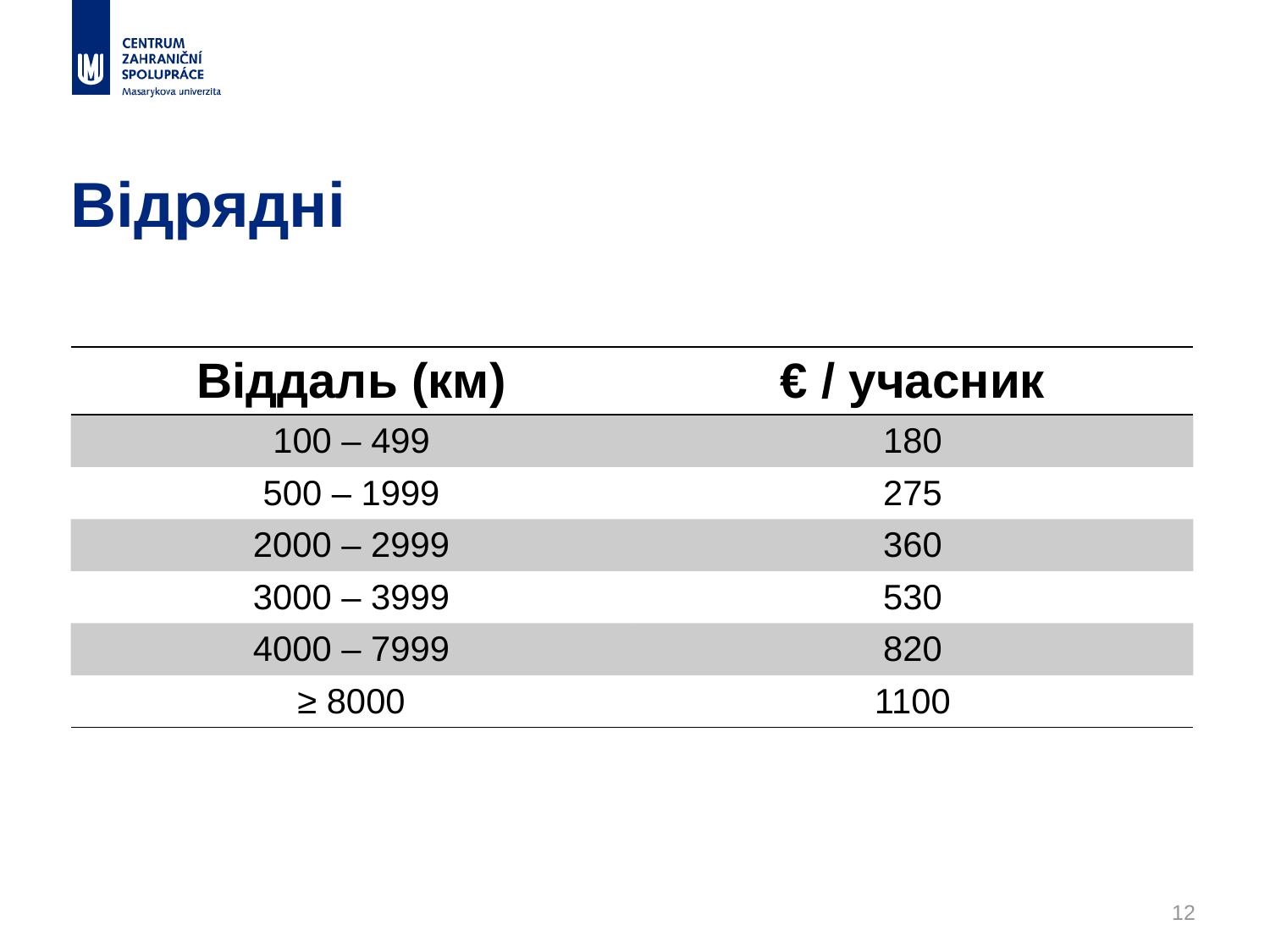

# Відрядні
| Віддаль (км) | € / учасник |
| --- | --- |
| 100 – 499 | 180 |
| 500 – 1999 | 275 |
| 2000 – 2999 | 360 |
| 3000 – 3999 | 530 |
| 4000 – 7999 | 820 |
| ≥ 8000 | 1100 |
12